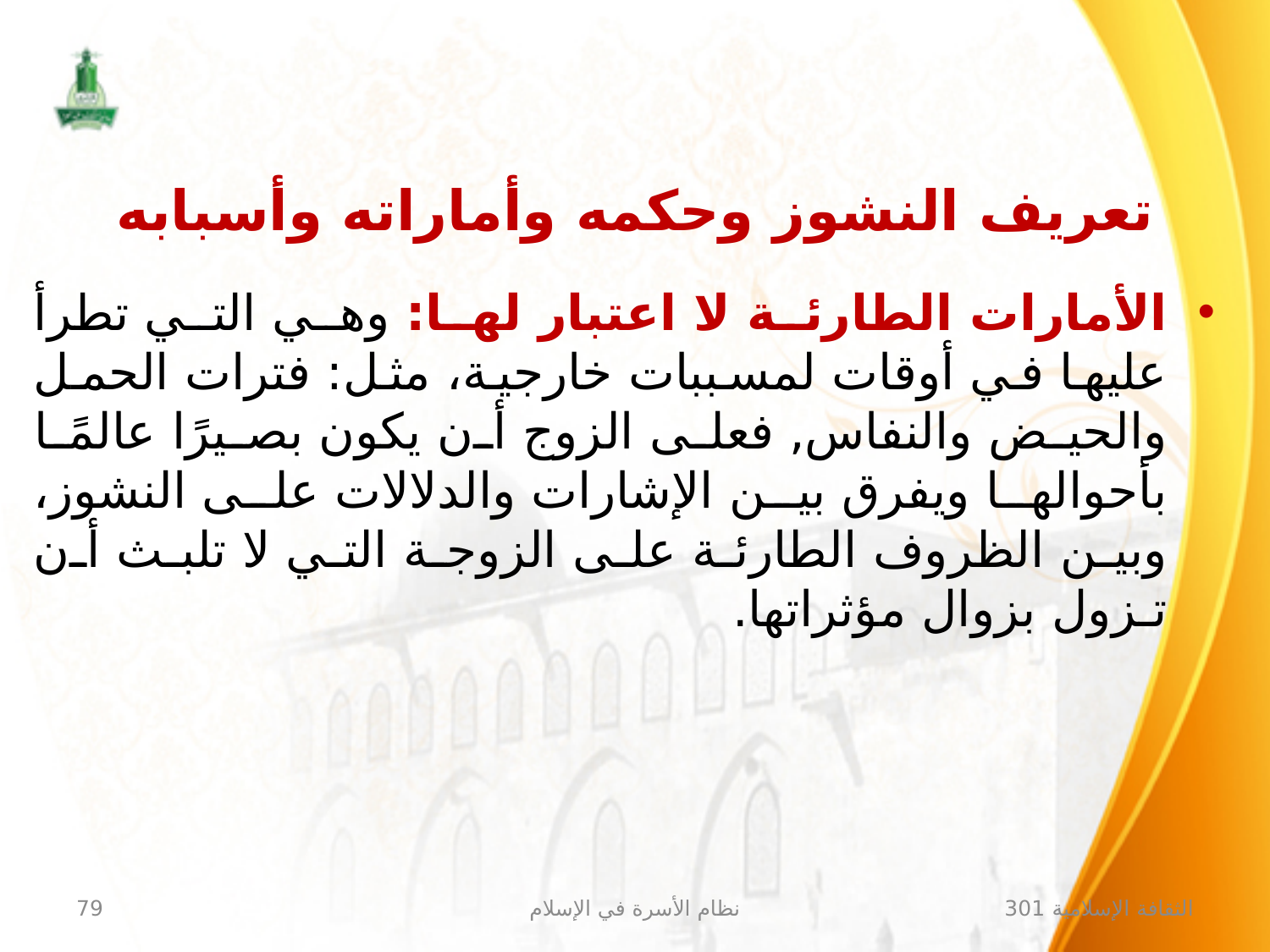

تعريف النشوز وحكمه وأماراته وأسبابه
الأمارات الطارئة لا اعتبار لها: وهي التي تطرأ عليها في أوقات لمسببات خارجية، مثل: فترات الحمل والحيض والنفاس, فعلى الزوج أن يكون بصيرًا عالمًا بأحوالها ويفرق بين الإشارات والدلالات على النشوز، وبين الظروف الطارئة على الزوجة التي لا تلبث أن تـزول بزوال مؤثراتها.
79
نظام الأسرة في الإسلام
الثقافة الإسلامية 301